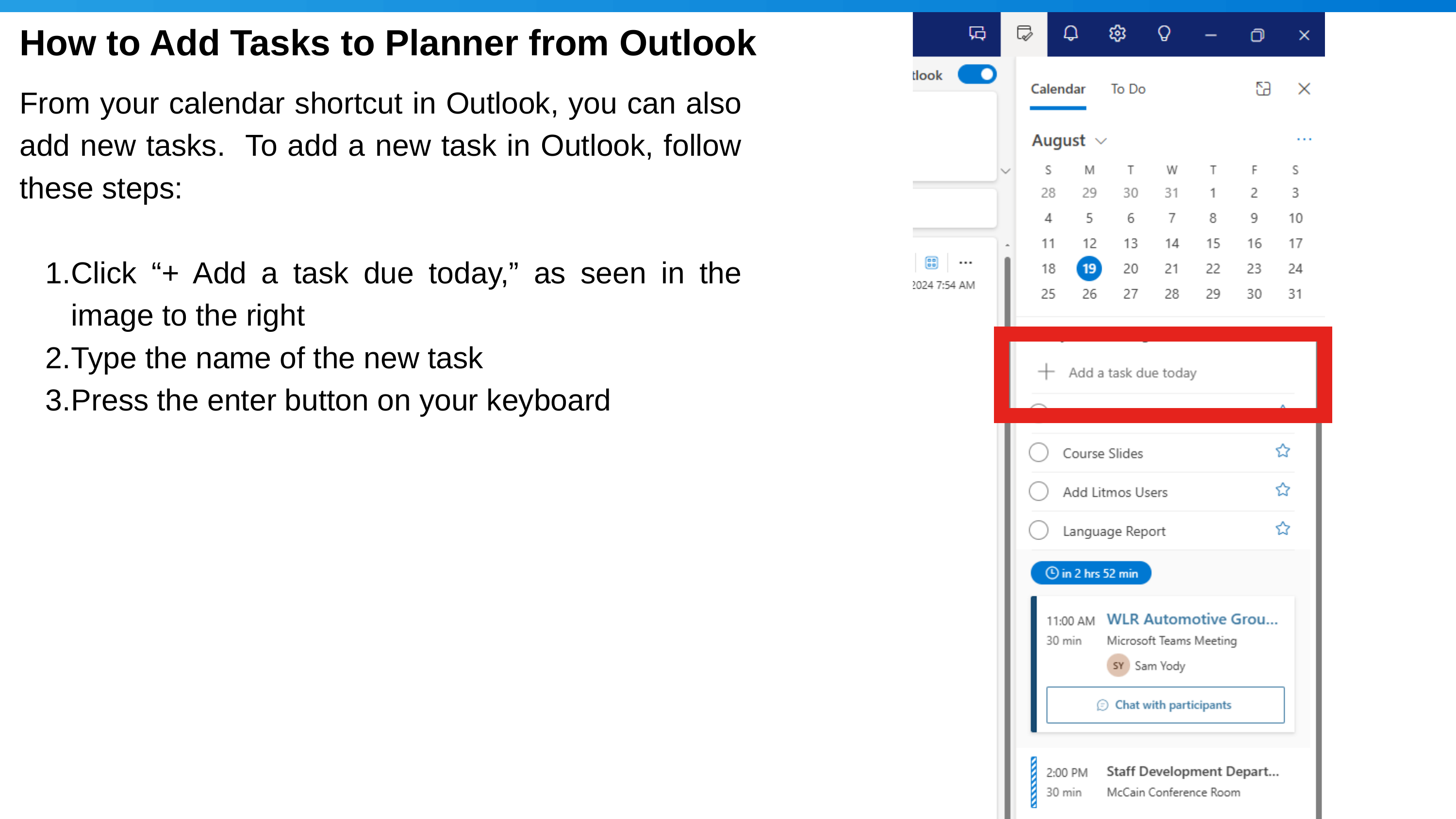

How to Add Tasks to Planner from Outlook

From your calendar shortcut in Outlook, you can also add new tasks.  To add a new task in Outlook, follow these steps:

Click “+ Add a task due today,” as seen in the image to the right
Type the name of the new task
Press the enter button on your keyboard